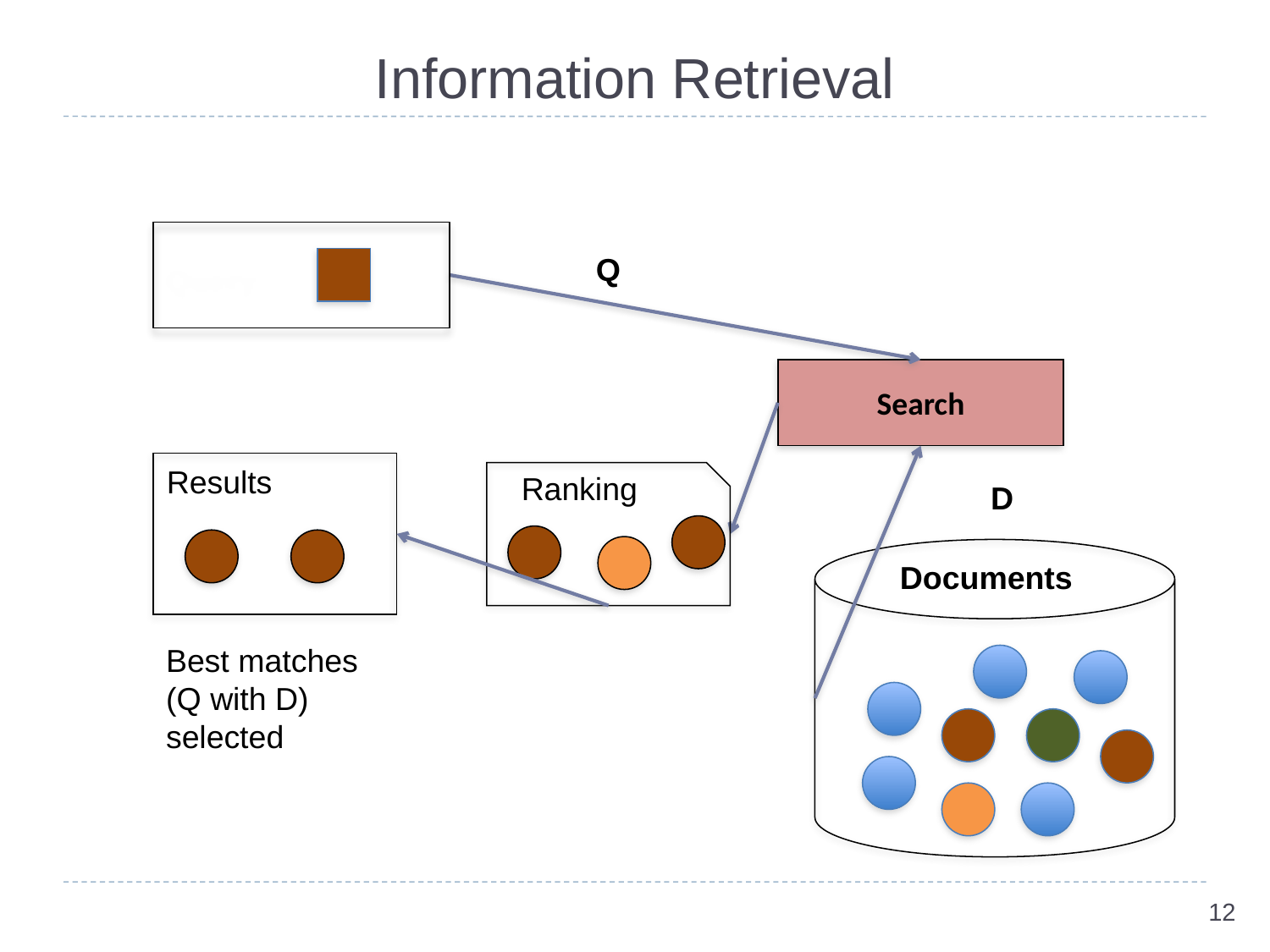

# Information Retrieval
Query

Q
Search

Results

Ranking

D

Documents
Best matches (Q with D) selected

12